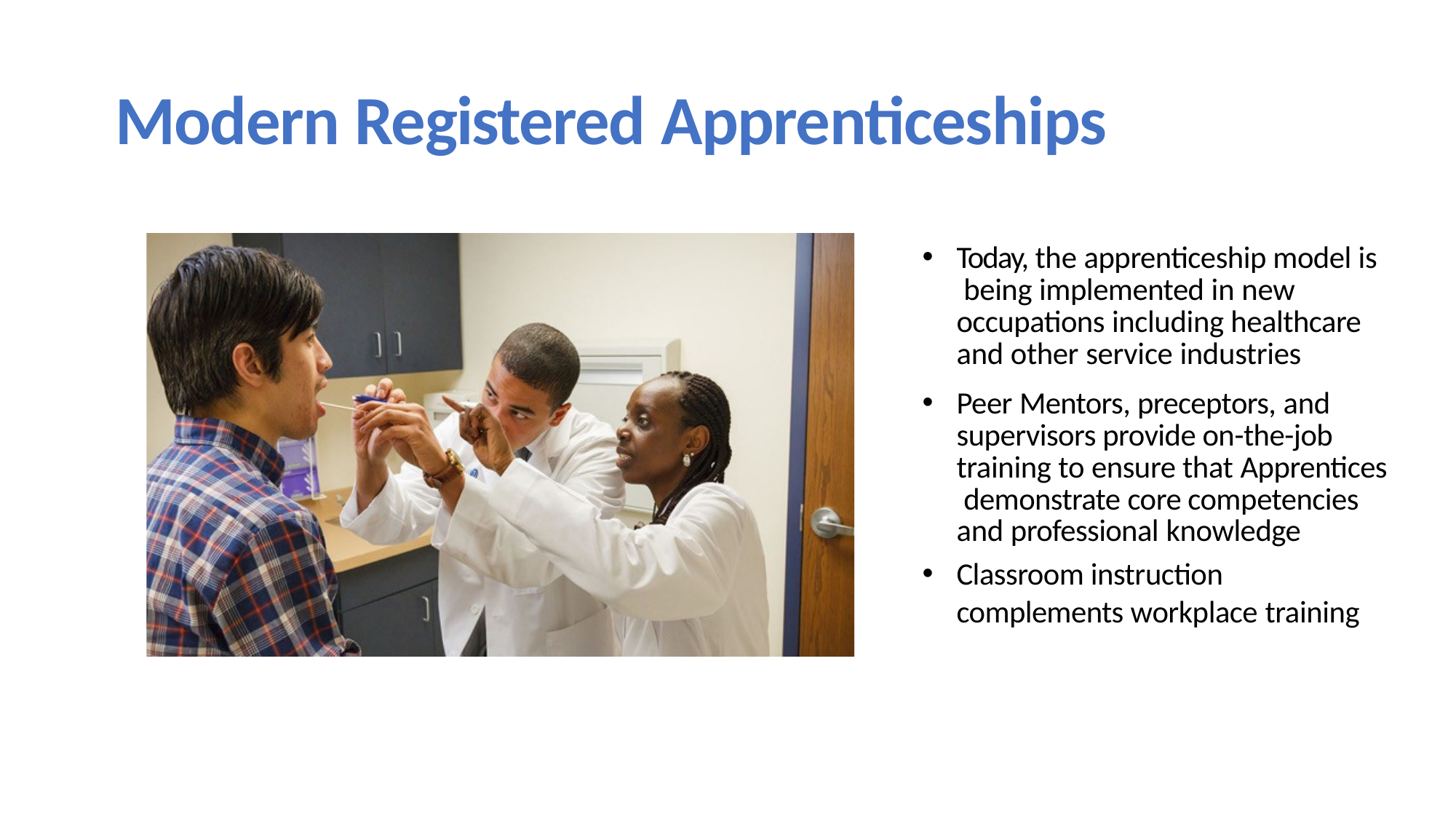

# Modern Registered Apprenticeships

Today, the apprenticeship model is  being implemented in new  occupations including healthcare  and other service industries
Peer Mentors, preceptors, and  supervisors provide on-the-job  training to ensure that Apprentices  demonstrate core competencies  and professional knowledge
Classroom instruction  complements workplace training
12